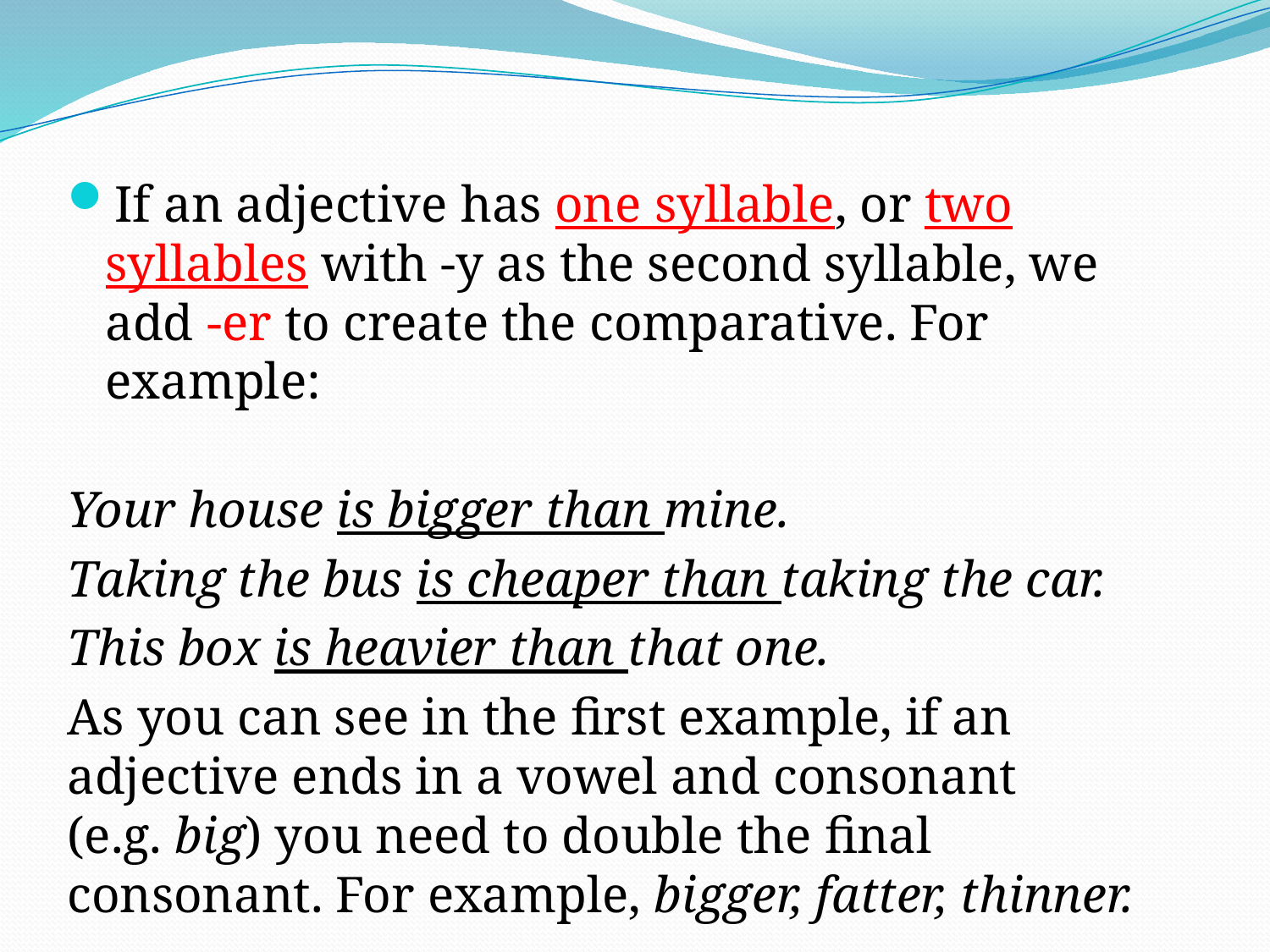

If an adjective has one syllable, or two syllables with -y as the second syllable, we add -er to create the comparative. For example:
Your house is bigger than mine.
Taking the bus is cheaper than taking the car.
This box is heavier than that one.
As you can see in the first example, if an adjective ends in a vowel and consonant (e.g. big) you need to double the final consonant. For example, bigger, fatter, thinner.